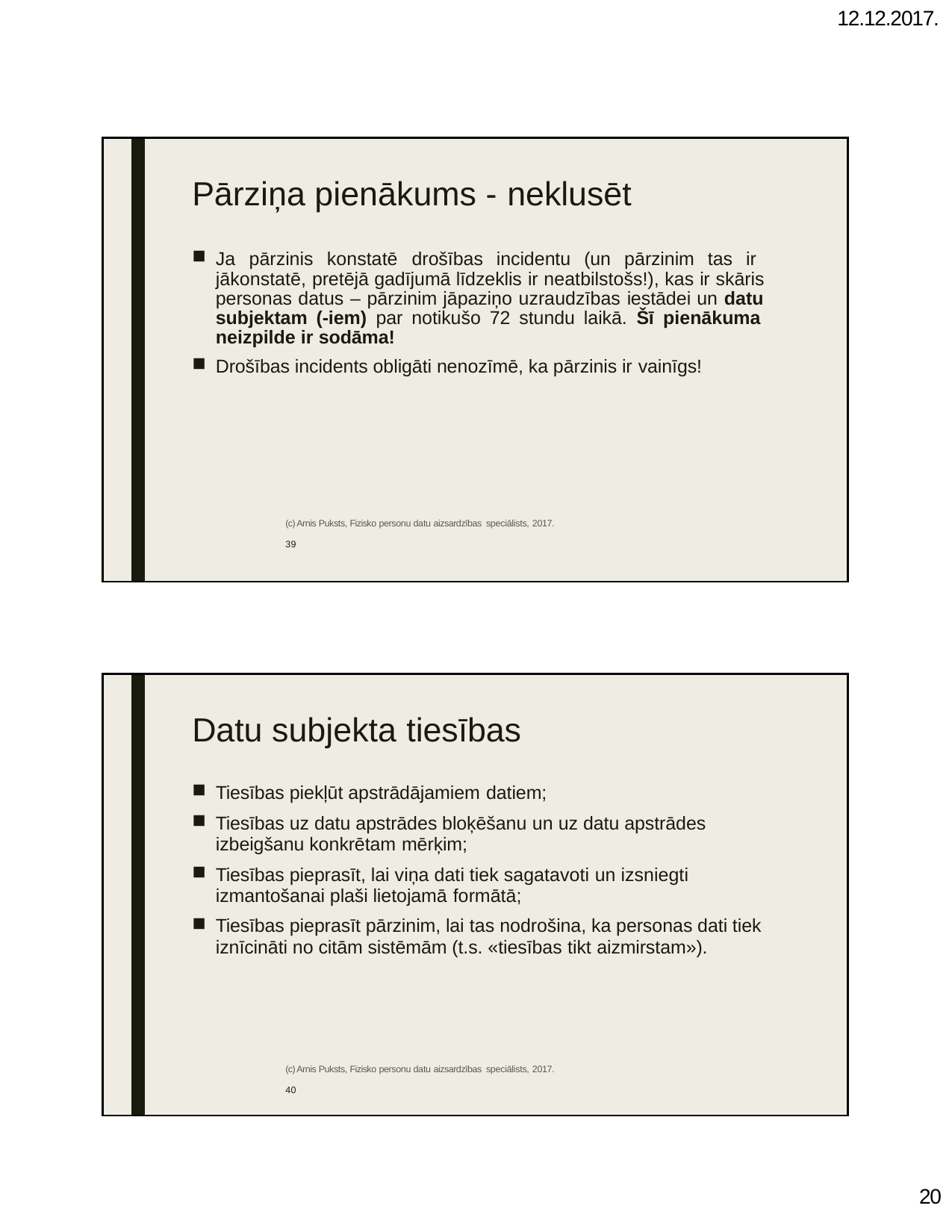

12.12.2017.
|  |  | Pārziņa pienākums - neklusēt Ja pārzinis konstatē drošības incidentu (un pārzinim tas ir jākonstatē, pretējā gadījumā līdzeklis ir neatbilstošs!), kas ir skāris personas datus – pārzinim jāpaziņo uzraudzības iestādei un datu subjektam (-iem) par notikušo 72 stundu laikā. Šī pienākuma neizpilde ir sodāma! Drošības incidents obligāti nenozīmē, ka pārzinis ir vainīgs! (c) Arnis Puksts, Fizisko personu datu aizsardzības speciālists, 2017. 39 |
| --- | --- | --- |
|  |  | Datu subjekta tiesības Tiesības piekļūt apstrādājamiem datiem; Tiesības uz datu apstrādes bloķēšanu un uz datu apstrādes izbeigšanu konkrētam mērķim; Tiesības pieprasīt, lai viņa dati tiek sagatavoti un izsniegti izmantošanai plaši lietojamā formātā; Tiesības pieprasīt pārzinim, lai tas nodrošina, ka personas dati tiek iznīcināti no citām sistēmām (t.s. «tiesības tikt aizmirstam»). (c) Arnis Puksts, Fizisko personu datu aizsardzības speciālists, 2017. 40 |
| --- | --- | --- |
20